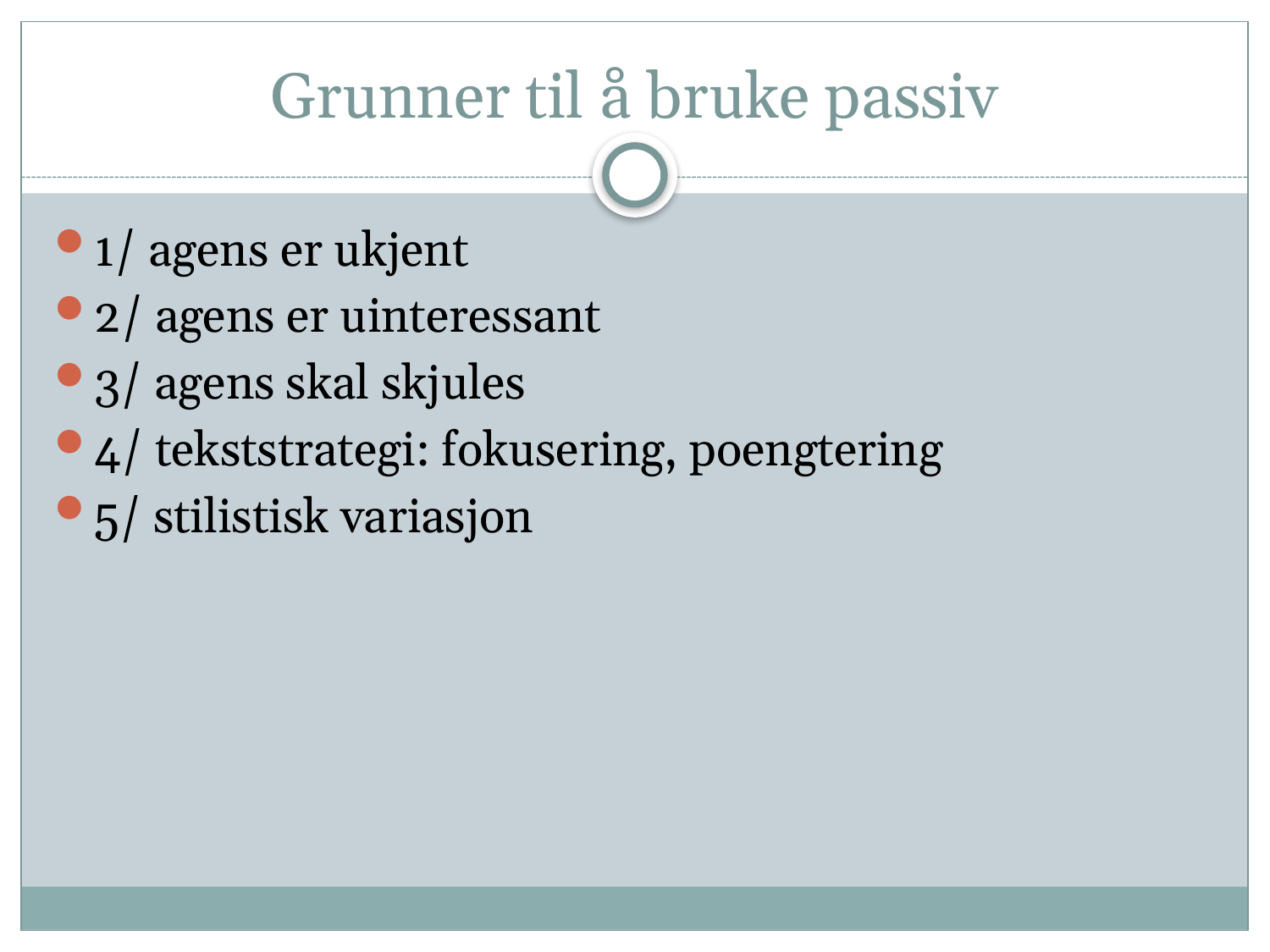

# Grunner til å bruke passiv
1/ agens er ukjent
2/ agens er uinteressant
3/ agens skal skjules
4/ tekststrategi: fokusering, poengtering
5/ stilistisk variasjon